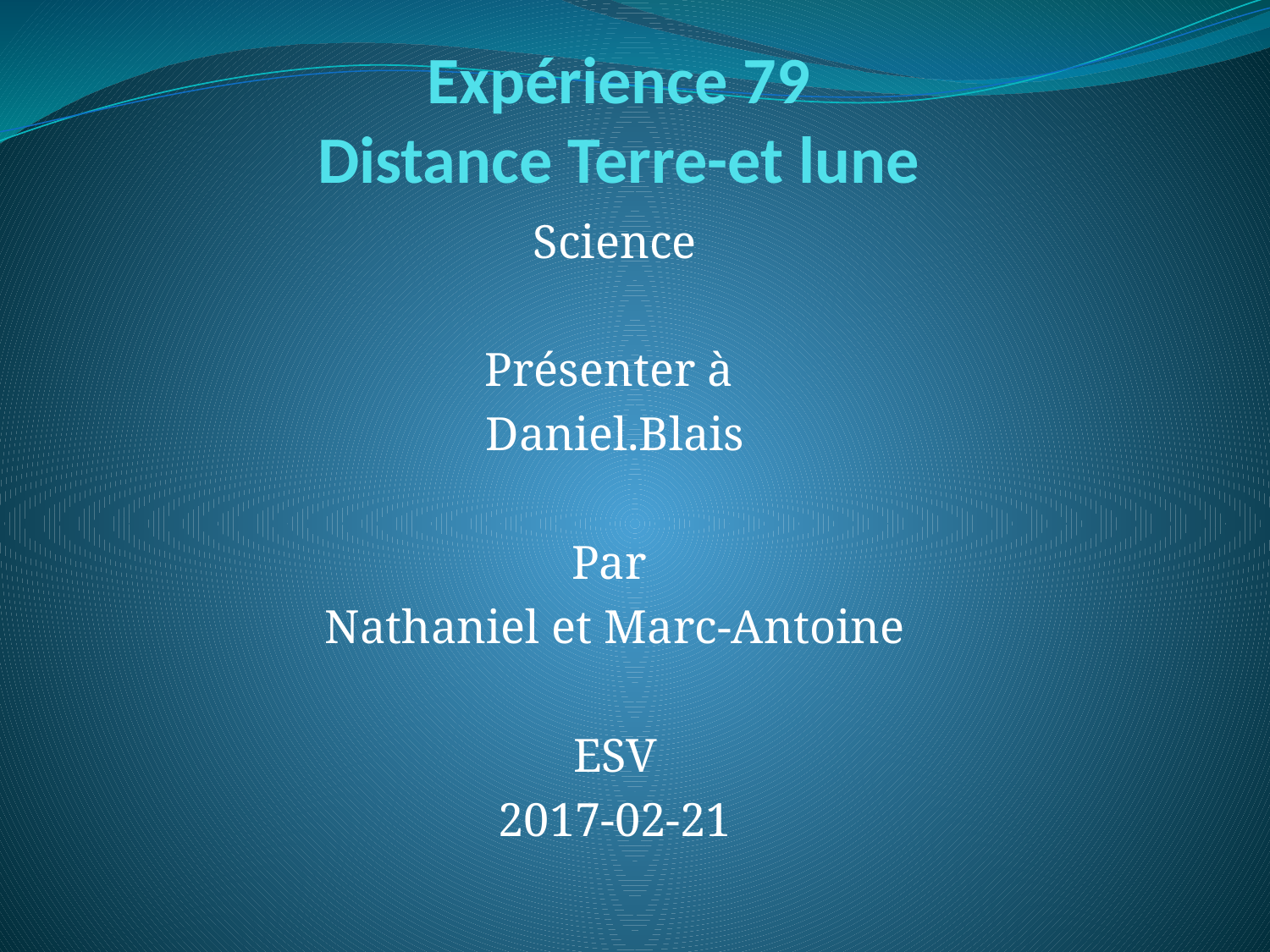

# Expérience 79 Distance Terre-et lune
Science

Présenter à
Daniel.Blais

Par
Nathaniel et Marc-Antoine

ESV
2017-02-21